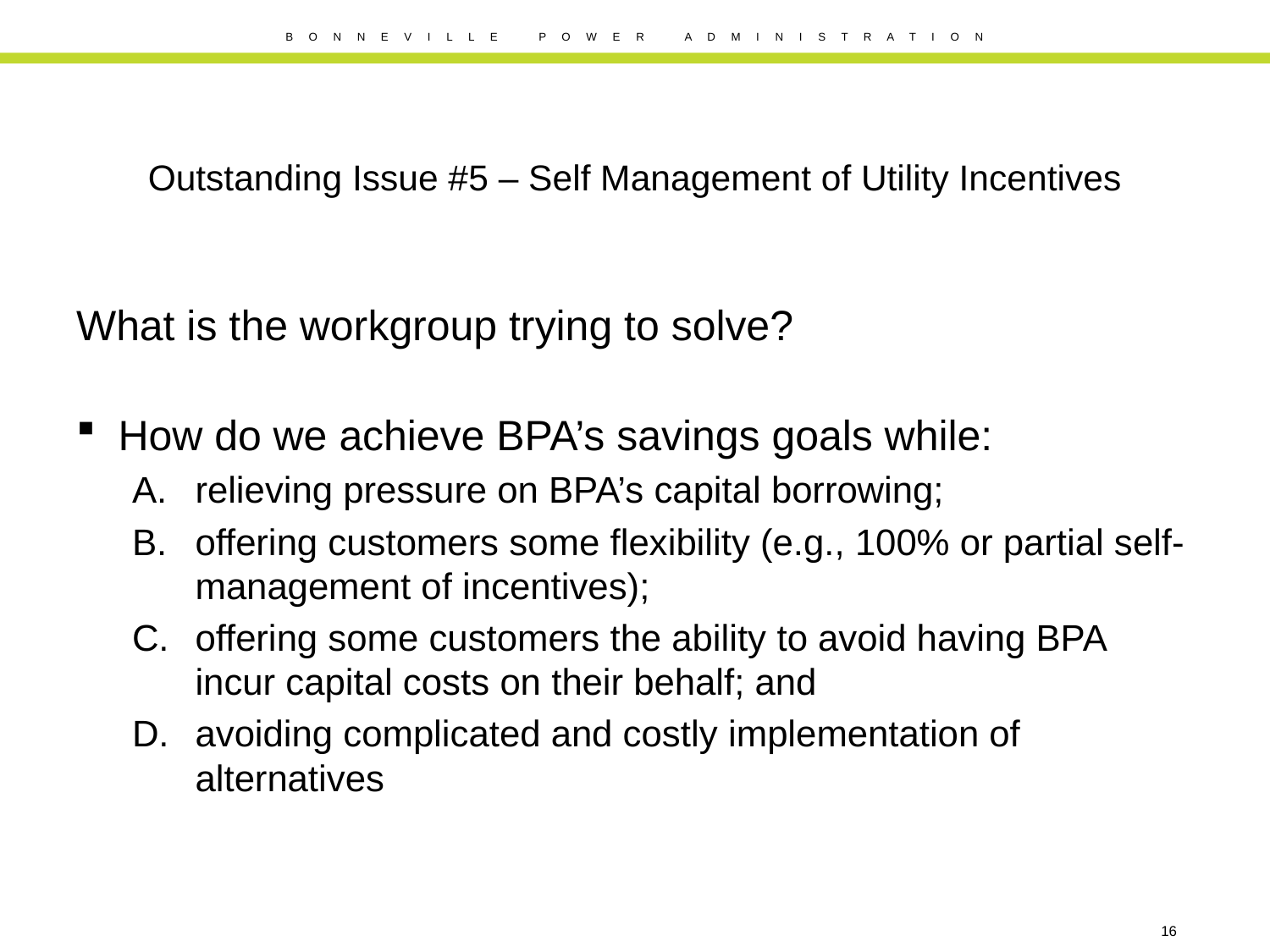

# Outstanding Issue #5 – Self Management of Utility Incentives
What is the workgroup trying to solve?
How do we achieve BPA’s savings goals while:
relieving pressure on BPA’s capital borrowing;
offering customers some flexibility (e.g., 100% or partial self-management of incentives);
offering some customers the ability to avoid having BPA incur capital costs on their behalf; and
avoiding complicated and costly implementation of alternatives

16